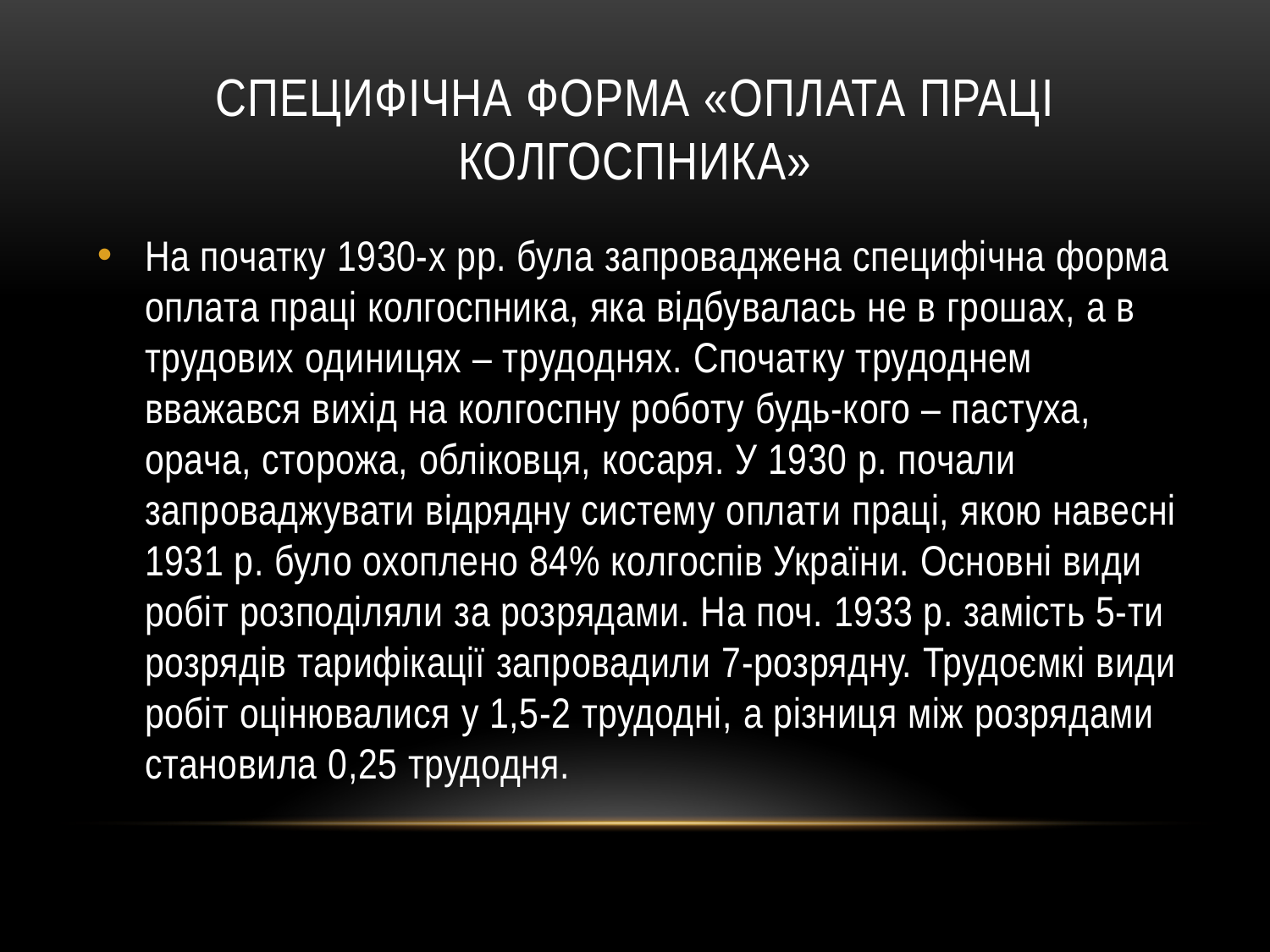

# Специфічна форма «Оплата праці колгоспника»
На початку 1930-х рр. була запроваджена специфічна форма оплата праці колгоспника, яка відбувалась не в грошах, а в трудових одиницях – трудоднях. Спочатку трудоднем вважався вихід на колгоспну роботу будь-кого – пастуха, орача, сторожа, обліковця, косаря. У 1930 р. почали запроваджувати відрядну систему оплати праці, якою навесні 1931 р. було охоплено 84% колгоспів України. Основні види робіт розподіляли за розрядами. На поч. 1933 р. замість 5-ти розрядів тарифікації запро­вадили 7-розрядну. Трудоємкі види робіт оцінювалися у 1,5-2 трудодні, а різниця між розрядами становила 0,25 трудодня.